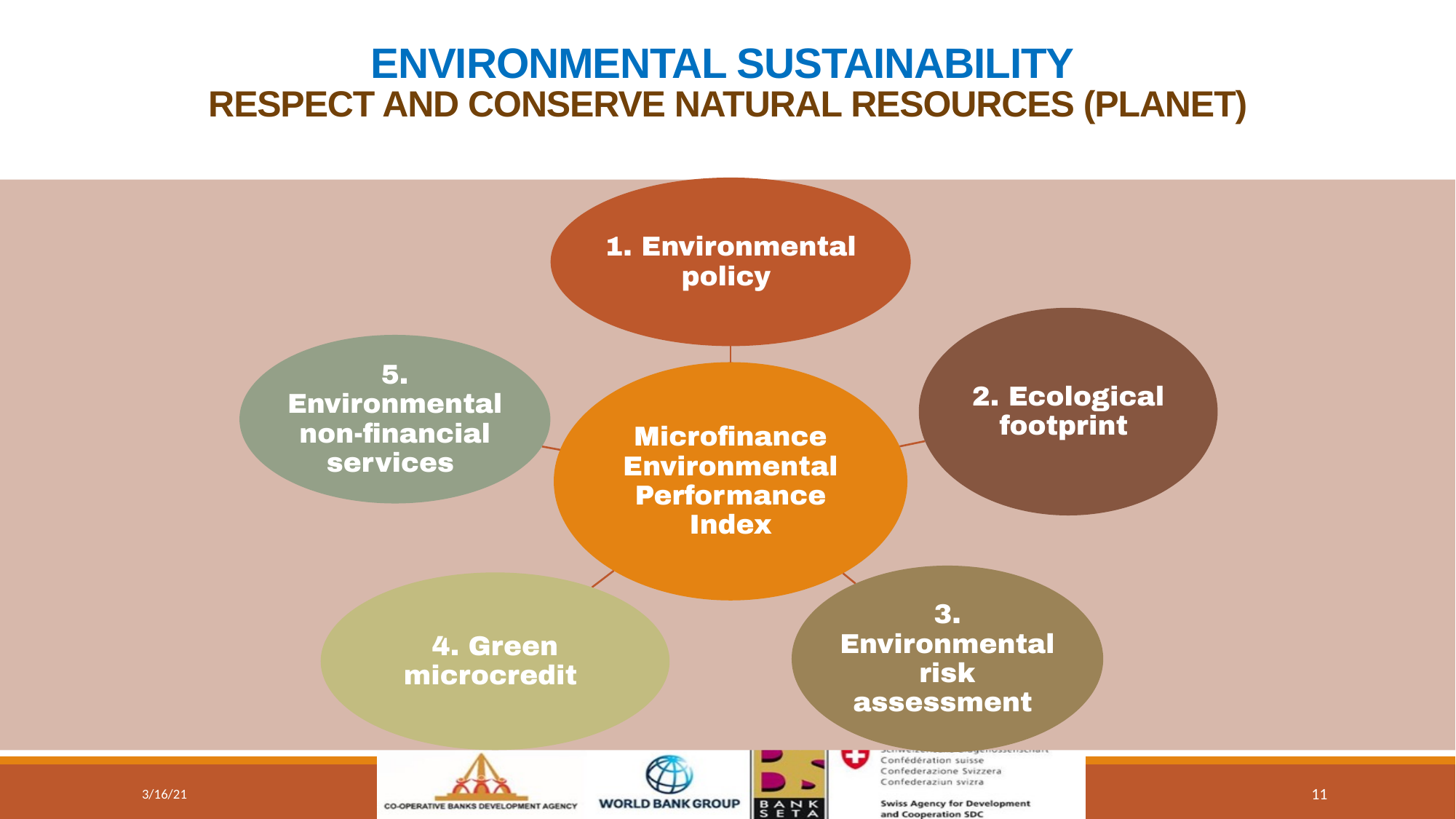

# ENVIRONMENTAL SUSTAINABILITY RESPECT AND CONSERVE NATURAL RESOURCES (PLANET)
Microfinance Environmental Performance Index

1. Environmental policy

2. Ecological footprint

3. Environmental risk assessment

4. Green microcredit

5. Environmental non-financial services

3/16/21
11